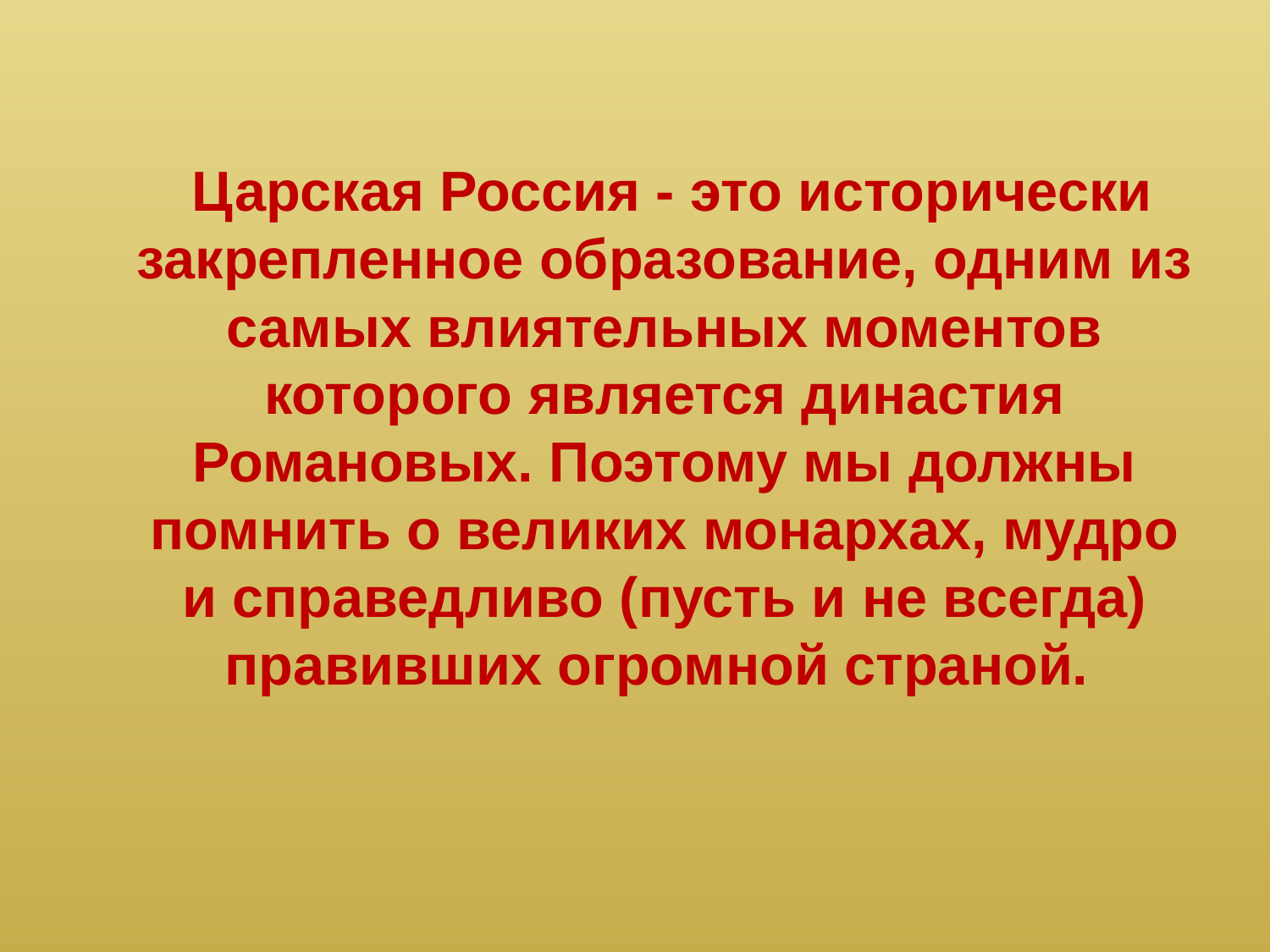

Царская Россия - это исторически закрепленное образование, одним из самых влиятельных моментов которого является династия Романовых. Поэтому мы должны помнить о великих монархах, мудро и справедливо (пусть и не всегда) правивших огромной страной.